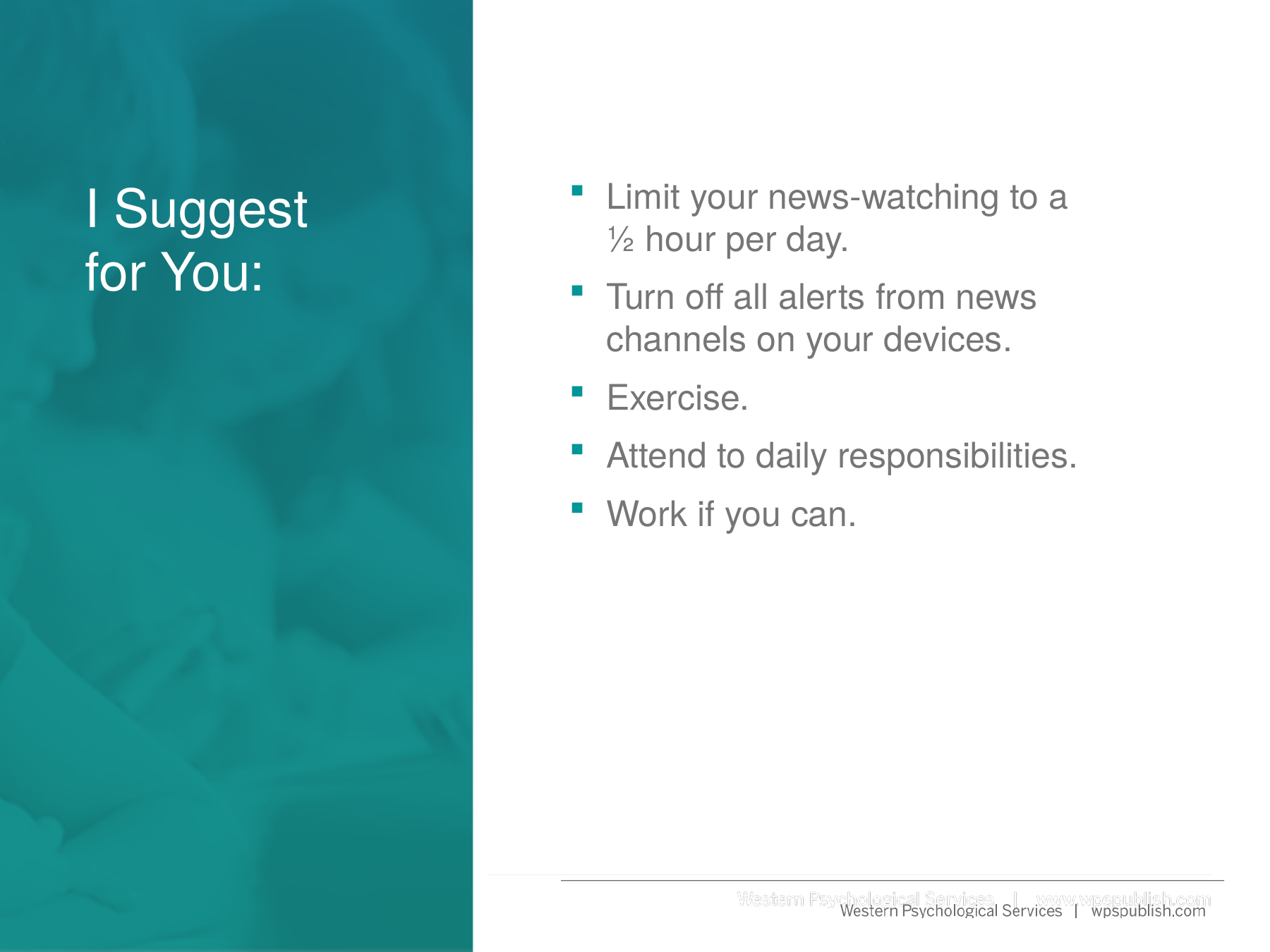

Limit your news-watching to a
½ hour per day.
Turn off all alerts from news channels on your devices.
Exercise.
Attend to daily responsibilities.
Work if you can.
# I Suggest for You: